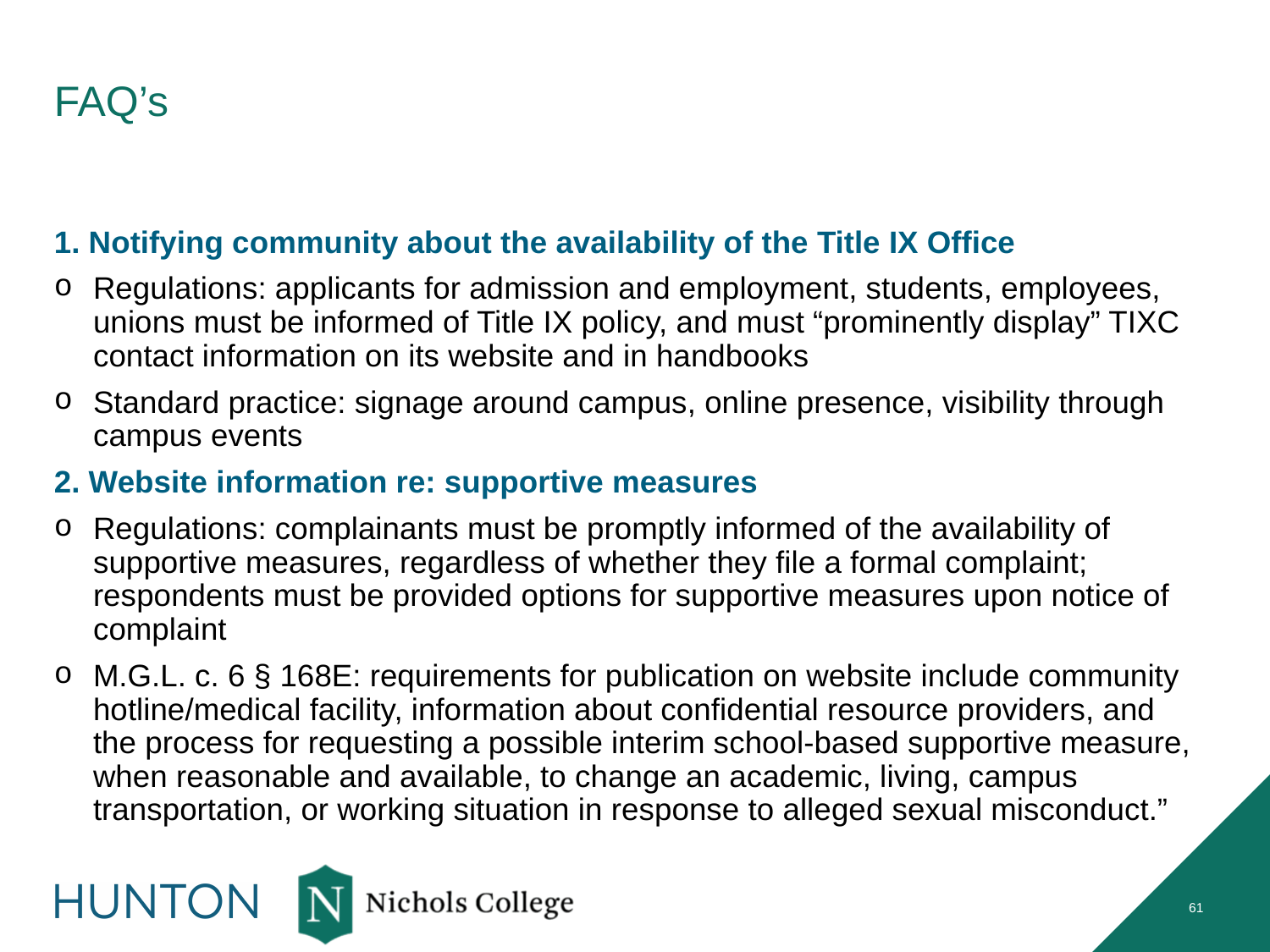

# FAQ’s
1. Notifying community about the availability of the Title IX Office
Regulations: applicants for admission and employment, students, employees, unions must be informed of Title IX policy, and must “prominently display” TIXC contact information on its website and in handbooks
Standard practice: signage around campus, online presence, visibility through campus events
2. Website information re: supportive measures
Regulations: complainants must be promptly informed of the availability of supportive measures, regardless of whether they file a formal complaint; respondents must be provided options for supportive measures upon notice of complaint
M.G.L. c. 6 § 168E: requirements for publication on website include community hotline/medical facility, information about confidential resource providers, and the process for requesting a possible interim school-based supportive measure, when reasonable and available, to change an academic, living, campus transportation, or working situation in response to alleged sexual misconduct.”

61